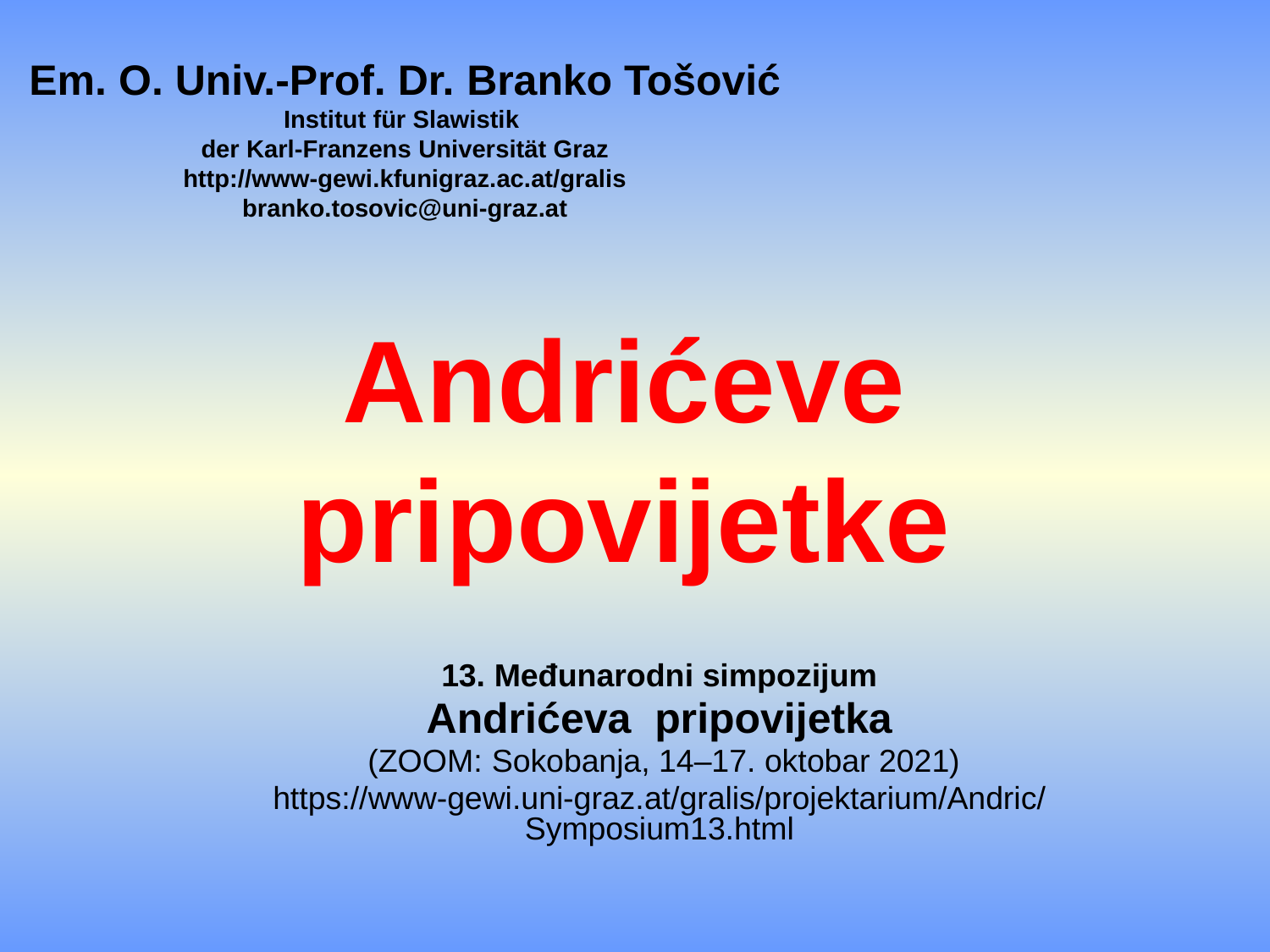

Em. O. Univ.-Prof. Dr. Branko Tošović
Institut für Slawistik
der Karl-Franzens Universität Graz
http://www-gewi.kfunigraz.ac.at/gralis
branko.tosovic@uni-graz.at
# Andrićeve pripovijetke
13. Međunarodni simpozijum
Andrićeva  pripovijetka
 (ZOOM: Sokobanja, 14–17. oktobar 2021)
https://www-gewi.uni-graz.at/gralis/projektarium/Andric/Symposium13.html